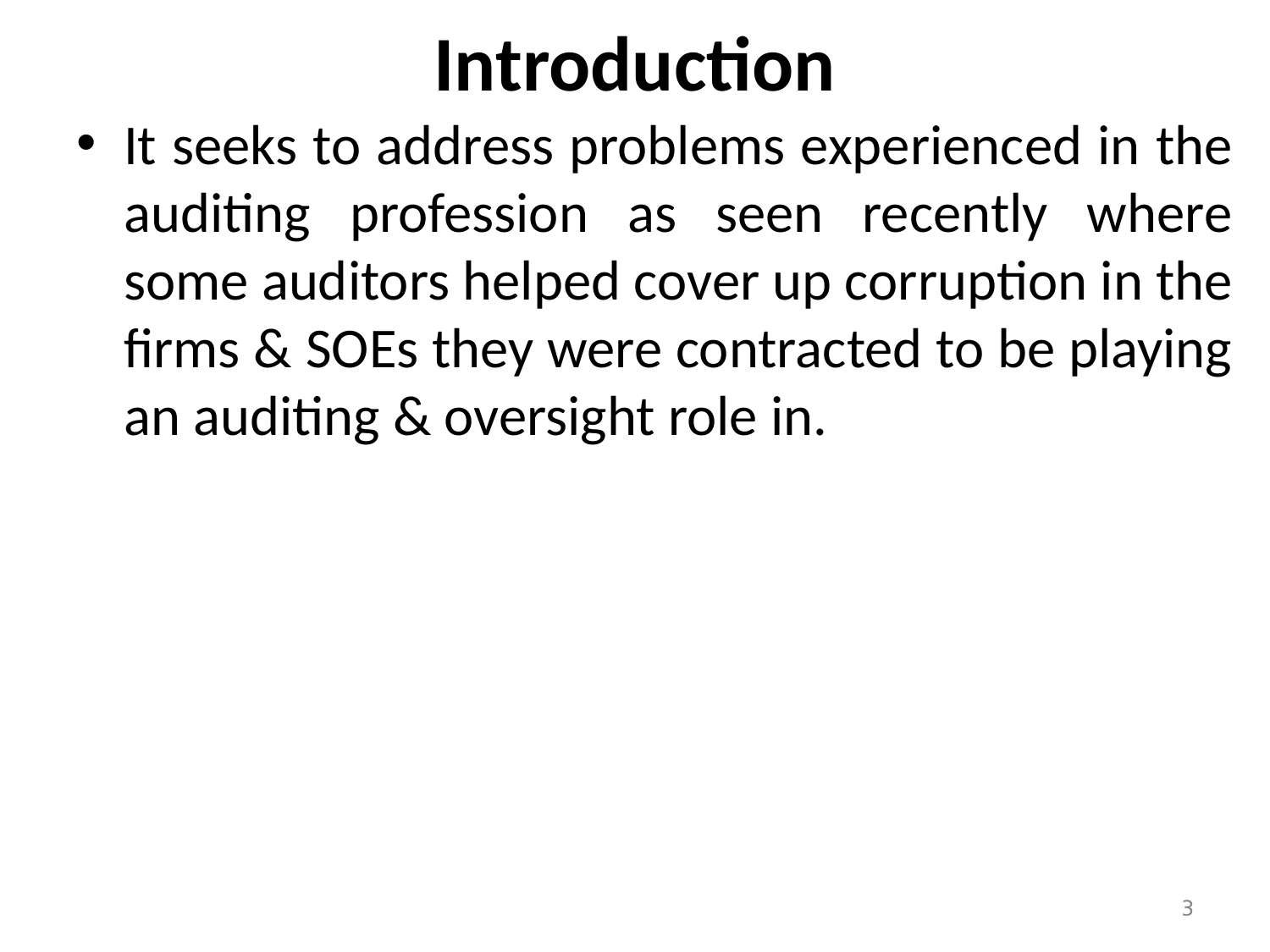

# Introduction
It seeks to address problems experienced in the auditing profession as seen recently where some auditors helped cover up corruption in the firms & SOEs they were contracted to be playing an auditing & oversight role in.
3